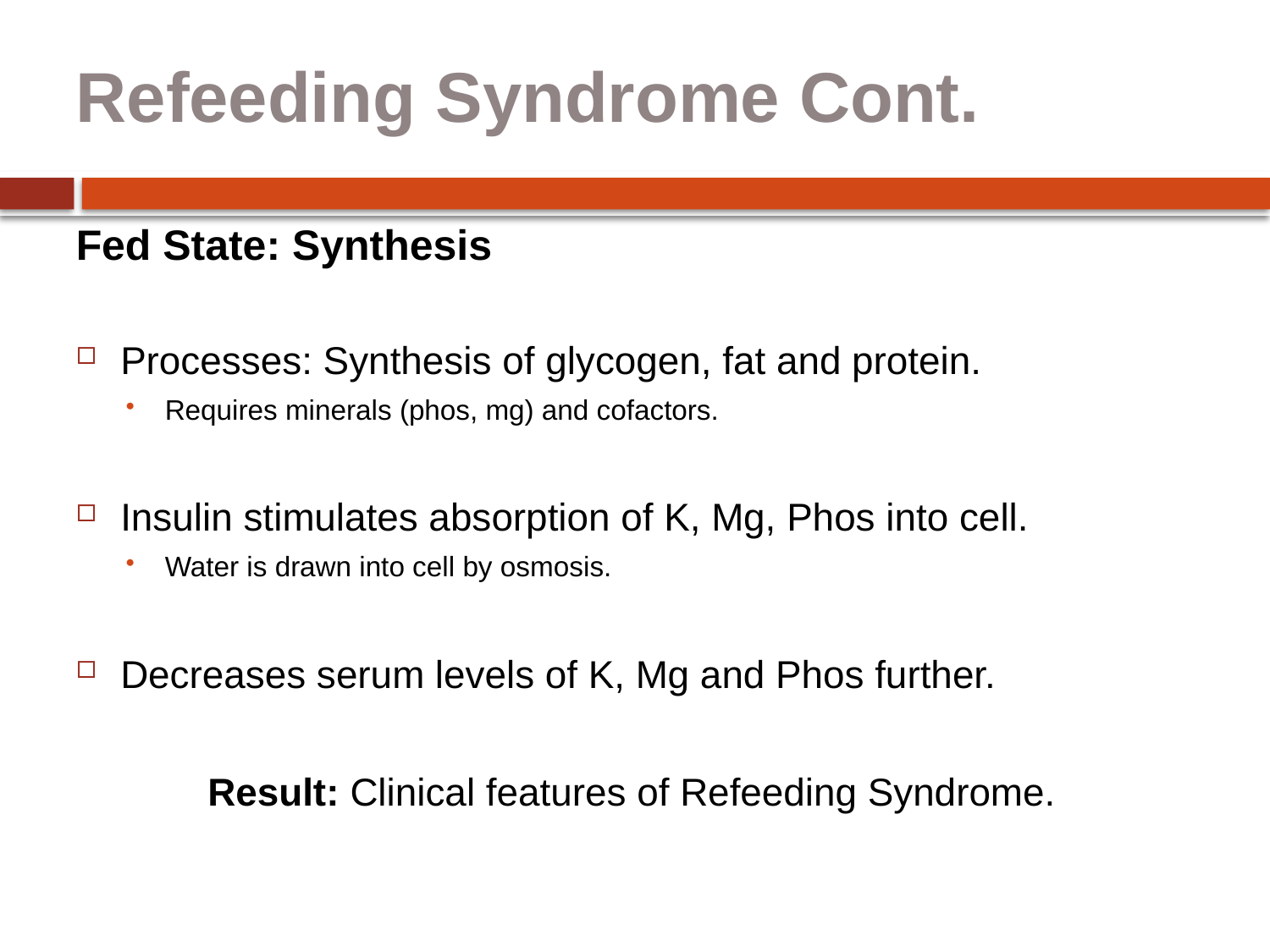

# Refeeding Syndrome Cont.
Fed State: Synthesis

Processes: Synthesis of glycogen, fat and protein.
Requires minerals (phos, mg) and cofactors.

Insulin stimulates absorption of K, Mg, Phos into cell.
Water is drawn into cell by osmosis.

Decreases serum levels of K, Mg and Phos further.

Result: Clinical features of Refeeding Syndrome.